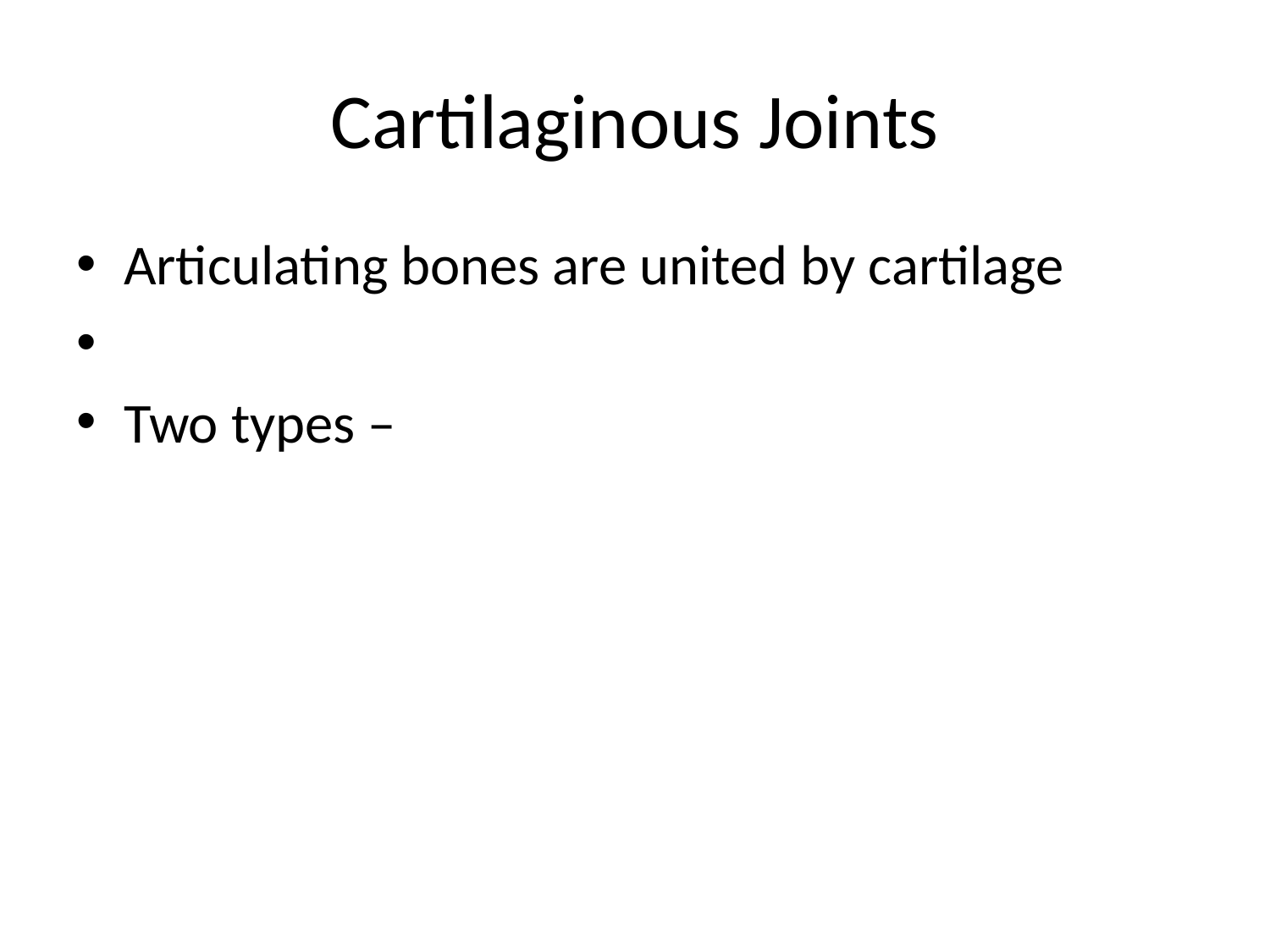

# Cartilaginous Joints
Articulating bones are united by cartilage

Two types –